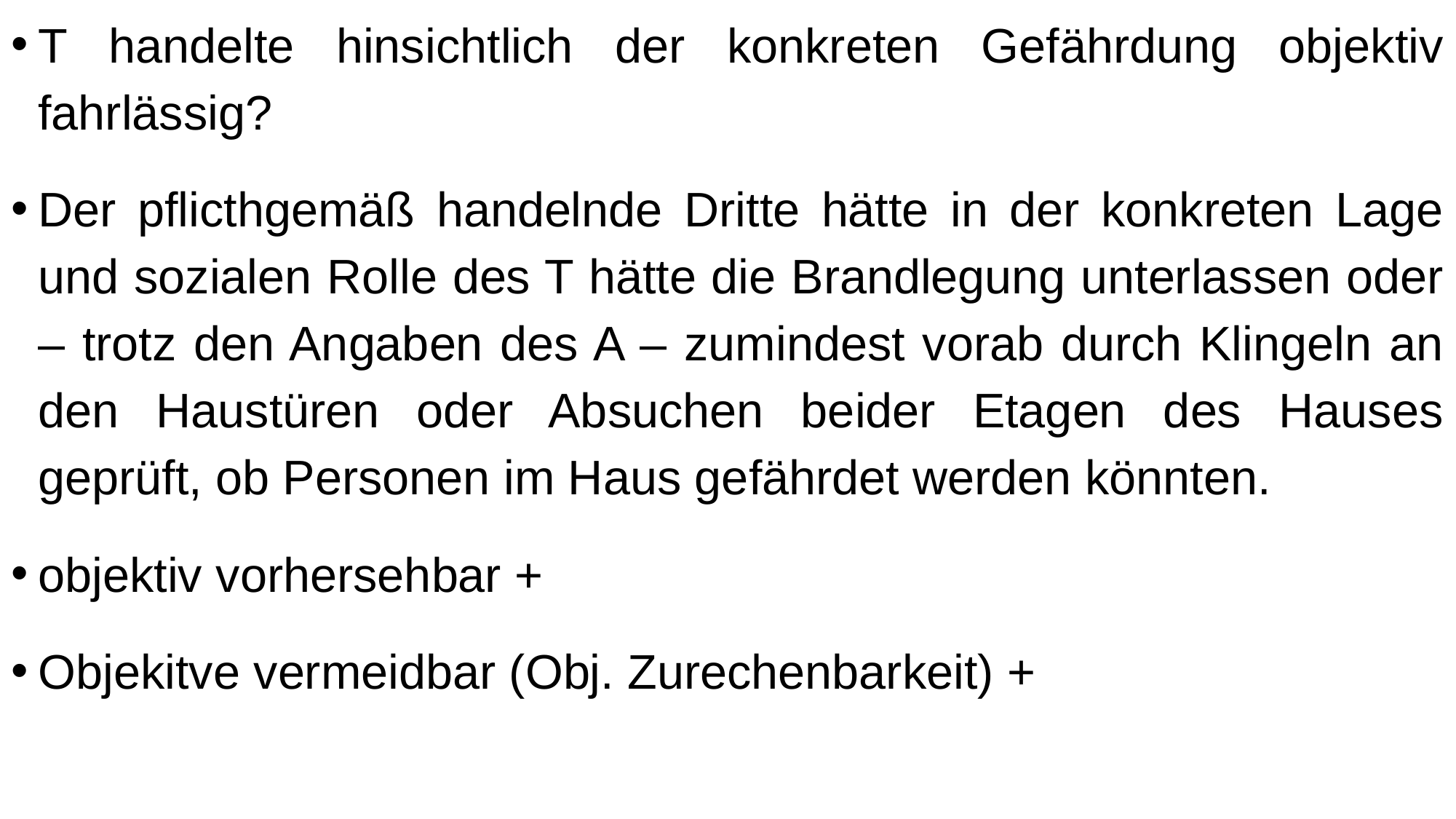

T handelte hinsichtlich der konkreten Gefährdung objektiv fahrlässig?
Der pflicthgemäß handelnde Dritte hätte in der konkreten Lage und sozialen Rolle des T hätte die Brandlegung unterlassen oder – trotz den Angaben des A – zumindest vorab durch Klingeln an den Haustüren oder Absuchen beider Etagen des Hauses geprüft, ob Personen im Haus gefährdet werden könnten.
objektiv vorhersehbar +
Objekitve vermeidbar (Obj. Zurechenbarkeit) +